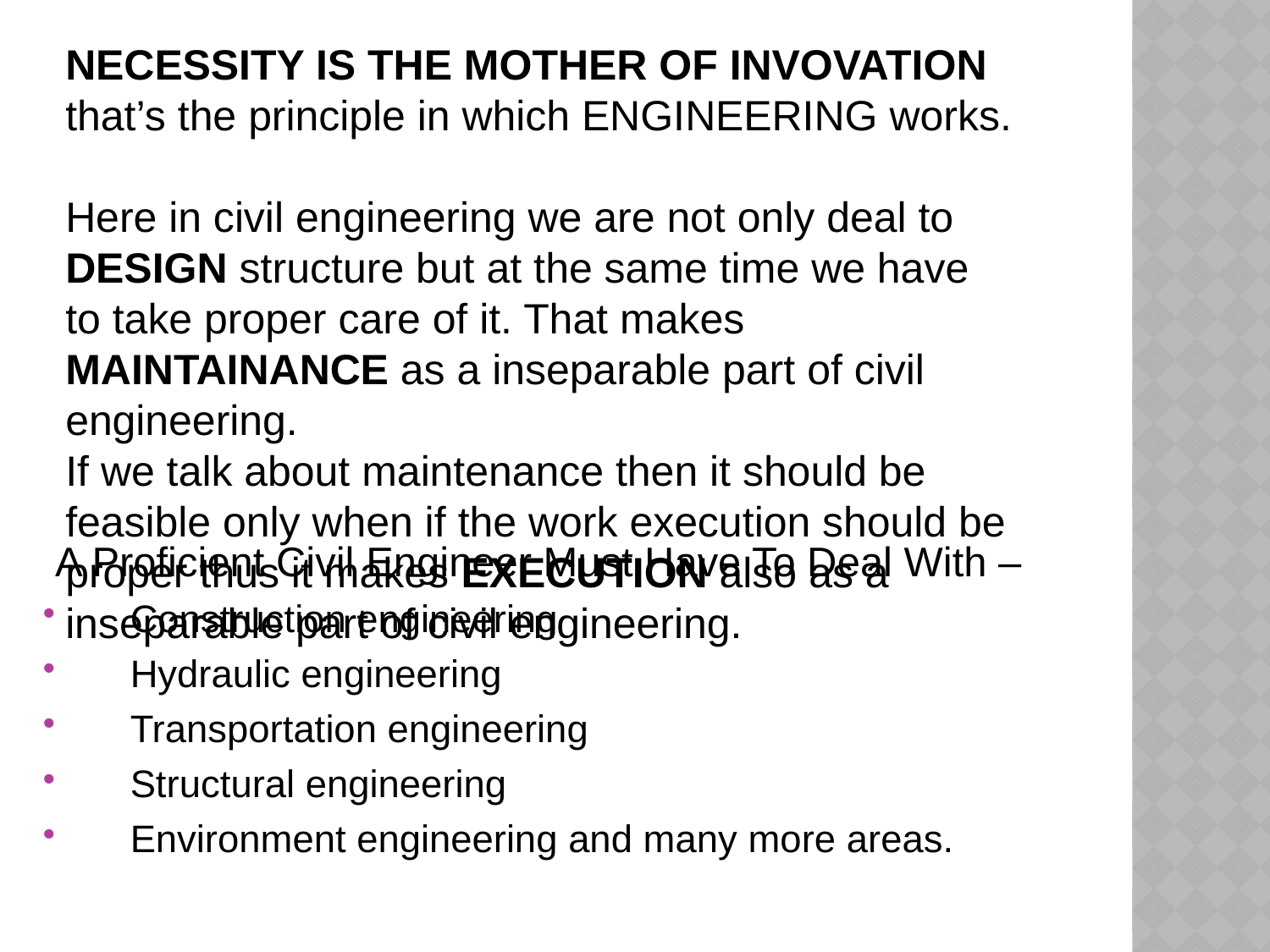

NECESSITY IS THE MOTHER OF INVOVATION  that’s the principle in which ENGINEERING works.

Here in civil engineering we are not only deal to DESIGN structure but at the same time we have to take proper care of it. That makes MAINTAINANCE as a inseparable part of civil engineering.
If we talk about maintenance then it should be feasible only when if the work execution should be proper thus it makes EXECUTION also as a inseparable part of civil engineering.
 A Proficient Civil Engineer Must Have To Deal With –
     Construction engineering
     Hydraulic engineering
     Transportation engineering
     Structural engineering
     Environment engineering and many more areas.